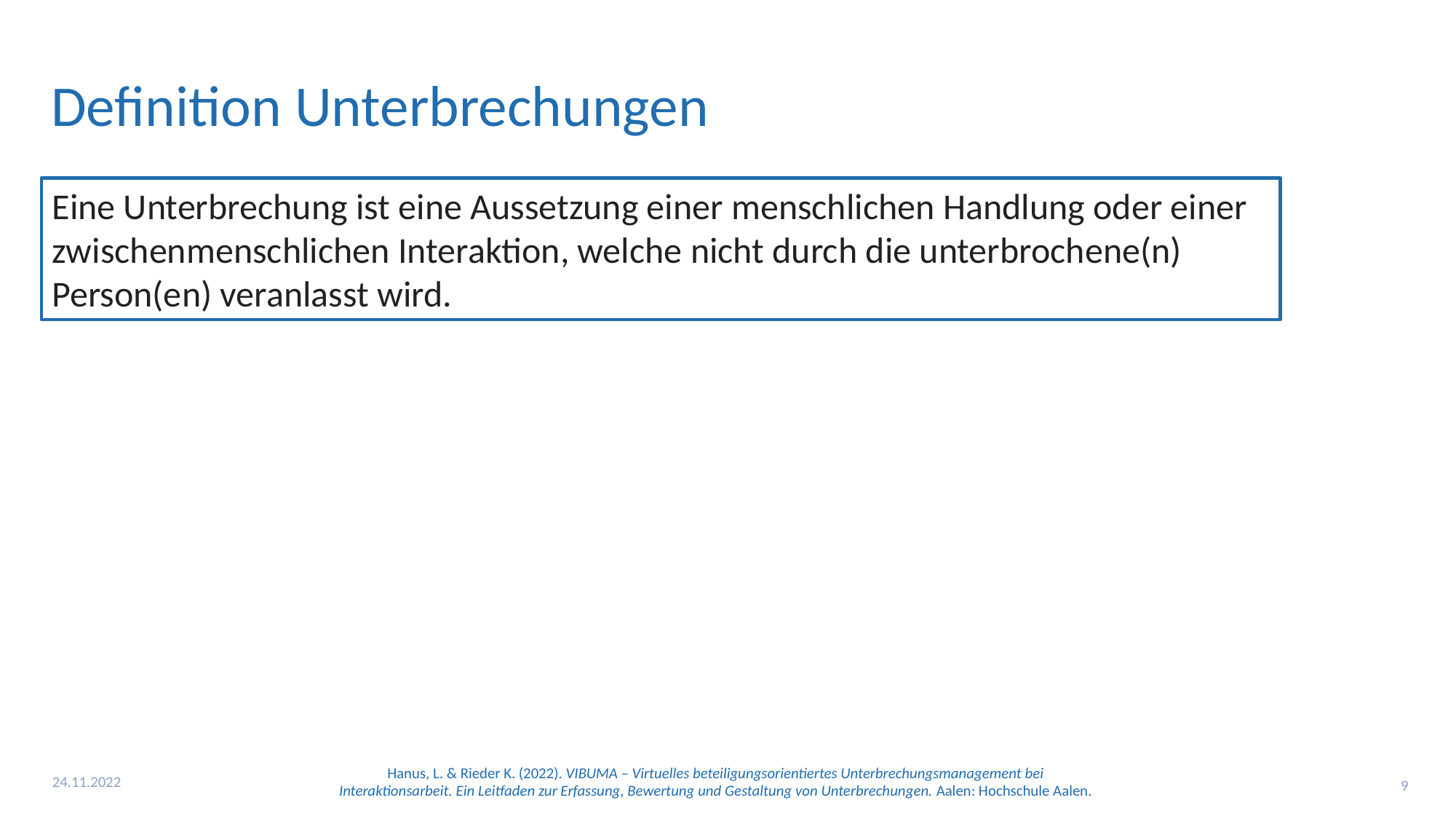

# Definition Unterbrechungen
Eine Unterbrechung ist eine Aussetzung einer menschlichen Handlung oder einer zwischenmenschlichen Interaktion, welche nicht durch die unterbrochene(n) Person(en) veranlasst wird.
24.11.2022
9